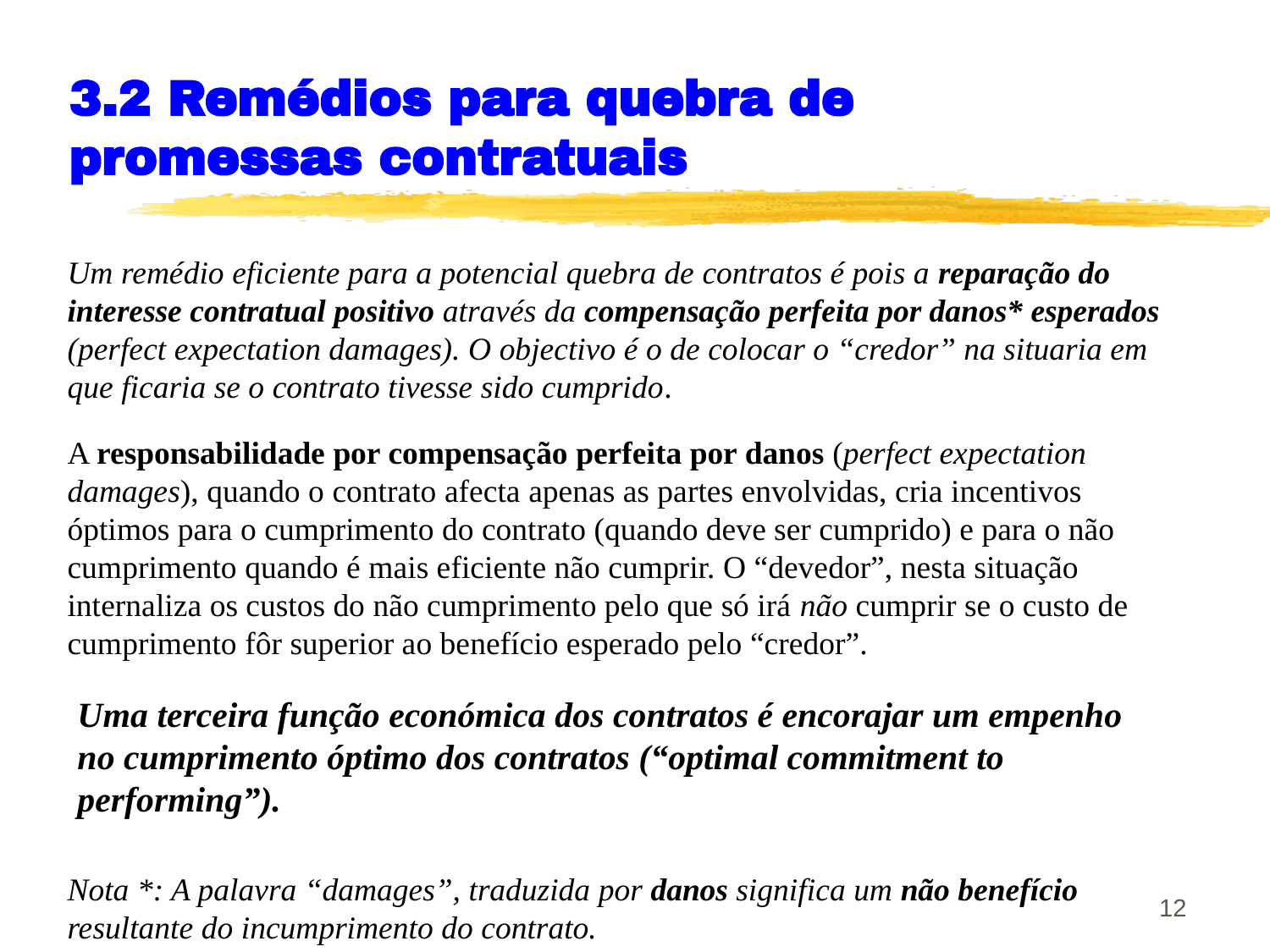

# 3.2 Remédios para quebra de promessas contratuais
Um remédio eficiente para a potencial quebra de contratos é pois a reparação do interesse contratual positivo através da compensação perfeita por danos* esperados (perfect expectation damages). O objectivo é o de colocar o “credor” na situaria em que ficaria se o contrato tivesse sido cumprido.

A responsabilidade por compensação perfeita por danos (perfect expectation damages), quando o contrato afecta apenas as partes envolvidas, cria incentivos óptimos para o cumprimento do contrato (quando deve ser cumprido) e para o não cumprimento quando é mais eficiente não cumprir. O “devedor”, nesta situação internaliza os custos do não cumprimento pelo que só irá não cumprir se o custo de cumprimento fôr superior ao benefício esperado pelo “credor”.
Uma terceira função económica dos contratos é encorajar um empenho no cumprimento óptimo dos contratos (“optimal commitment to performing”).

Nota *: A palavra “damages”, traduzida por danos significa um não benefício resultante do incumprimento do contrato.
12